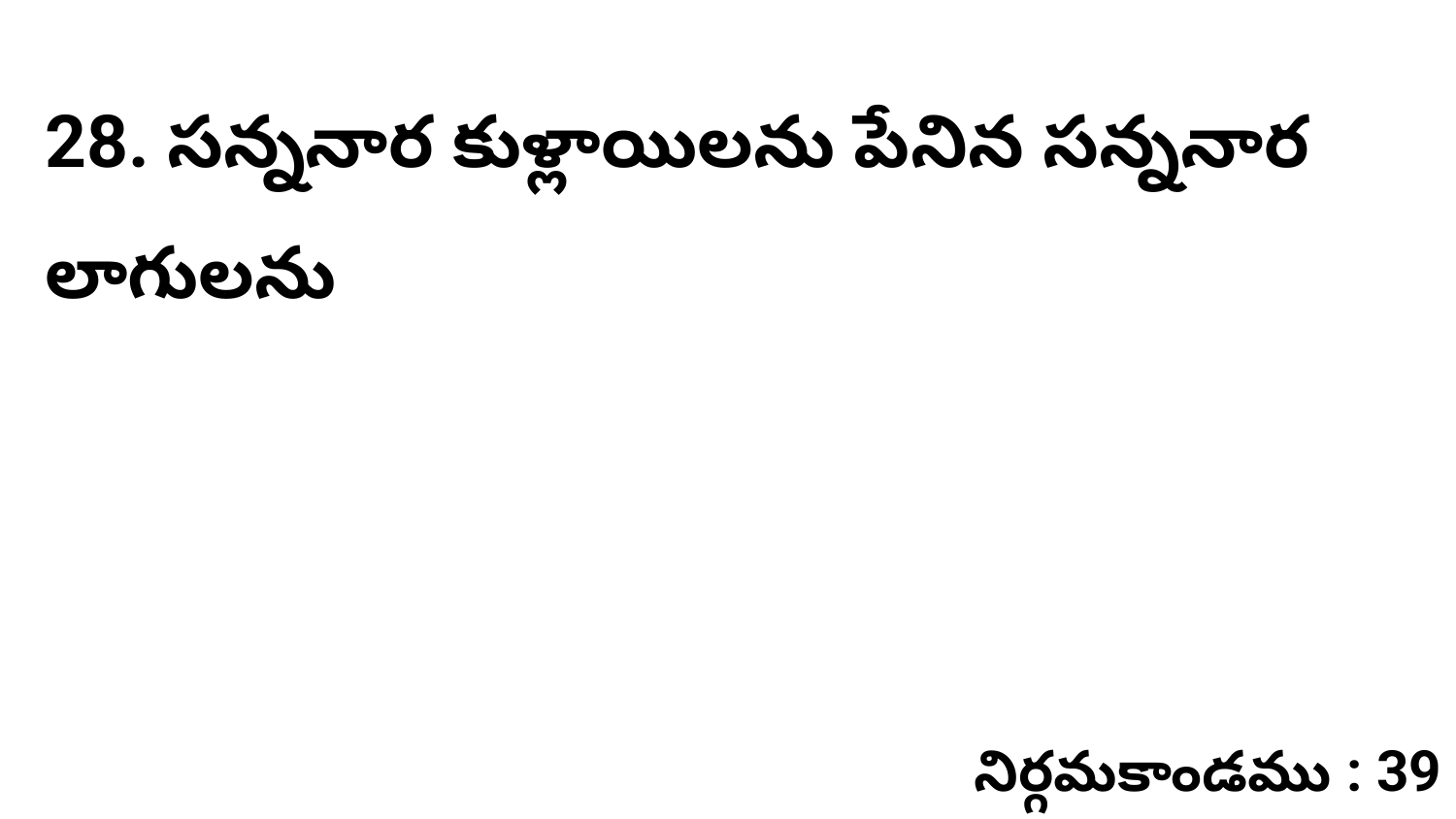

28. సన్ననార కుళ్లాయిలను పేనిన సన్ననార లాగులను
నిర్గమకాండము : 39